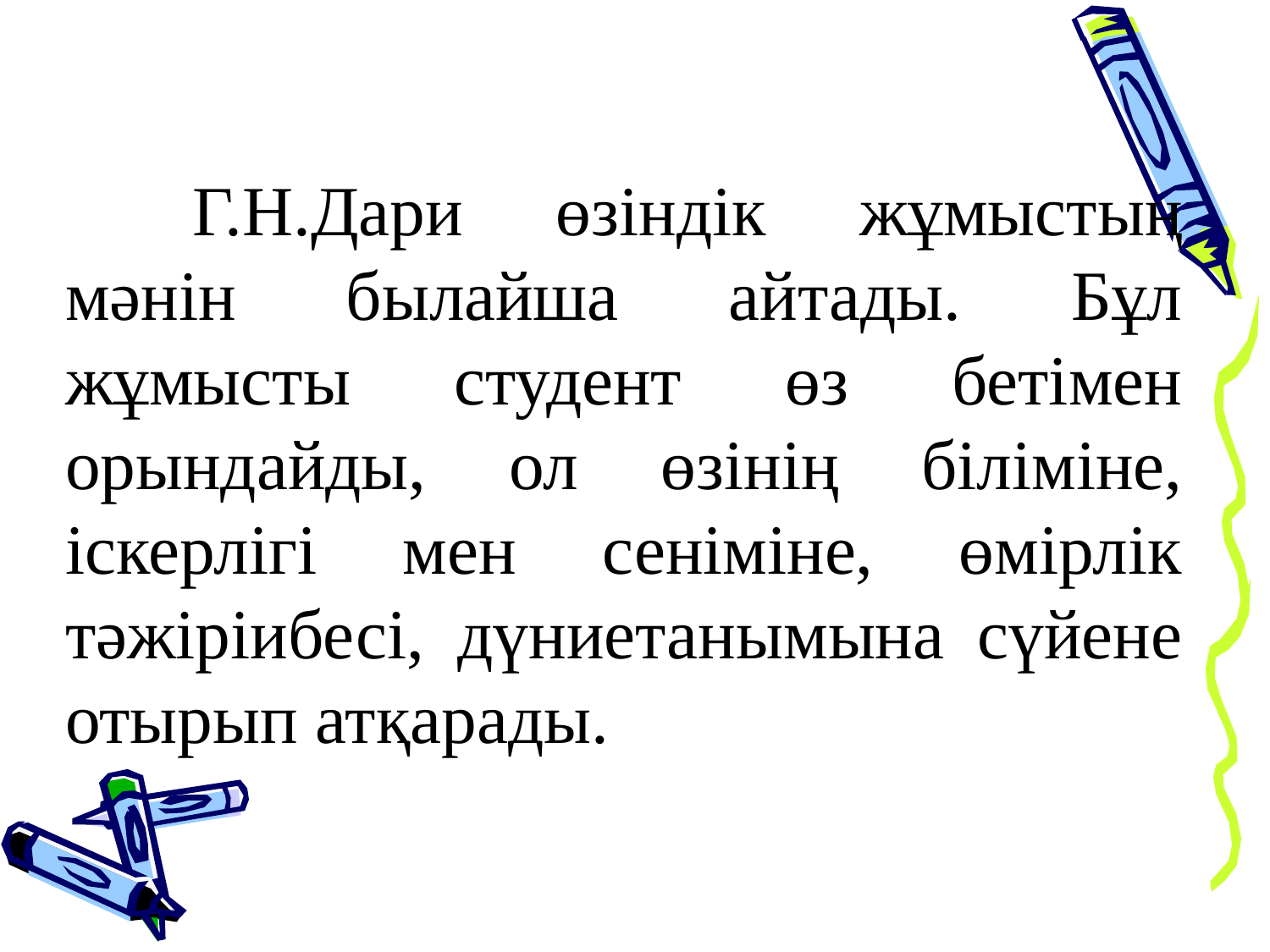

Г.Н.Дари өзіндік жұмыстың мәнін былайша айтады. Бұл жұмысты студент өз бетімен орындайды, ол өзінің біліміне, іскерлігі мен сеніміне, өмірлік тәжіріибесі, дүниетанымына сүйене отырып атқарады.